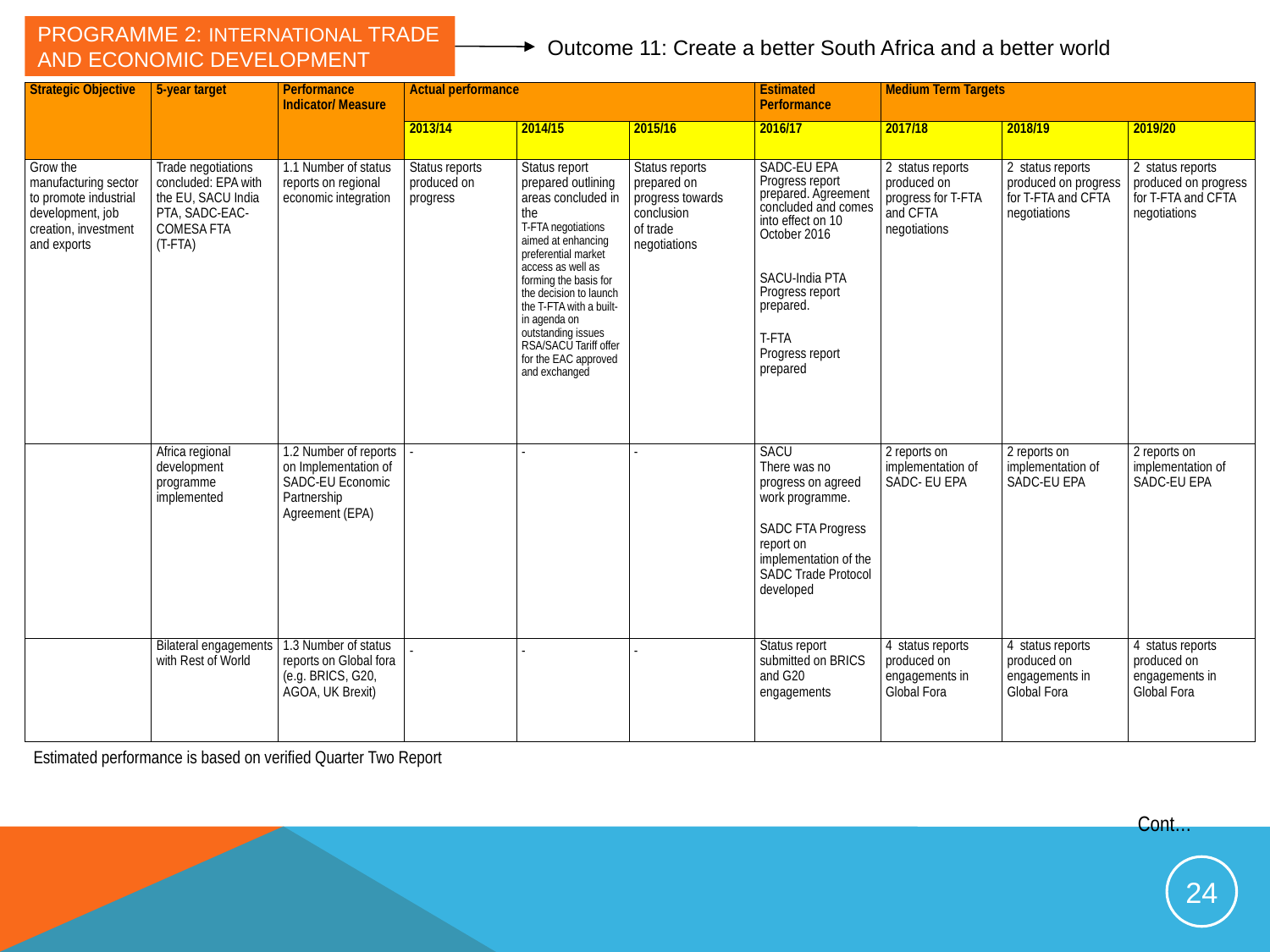

# Programme 2: International Trade and Economic Development
Outcome 11: Create a better South Africa and a better world
| Strategic Objective | 5-year target | Performance Indicator/ Measure | Actual performance |  |  | Estimated Performance | Medium Term Targets |  |  |
| --- | --- | --- | --- | --- | --- | --- | --- | --- | --- |
|  |  |  | 2013/14 | 2014/15 | 2015/16 | 2016/17 | 2017/18 | 2018/19 | 2019/20 |
| Grow the manufacturing sector to promote industrial development, job creation, investment and exports | Trade negotiations concluded: EPA with the EU, SACU India PTA, SADC-EAC-COMESA FTA (T-FTA) | 1.1 Number of status reports on regional economic integration | Status reports produced on progress | Status report prepared outlining areas concluded in the T-FTA negotiations aimed at enhancing preferential market access as well as forming the basis for the decision to launch the T-FTA with a built-in agenda on outstanding issues RSA/SACU Tariff offer for the EAC approved and exchanged | Status reports prepared on progress towards conclusion of trade negotiations | SADC-EU EPA Progress report prepared. Agreement concluded and comes into effect on 10 October 2016 SACU-India PTA Progress report prepared. T-FTA Progress report prepared | 2 status reports produced on progress for T-FTA and CFTA negotiations | 2 status reports produced on progress for T-FTA and CFTA negotiations | 2 status reports produced on progress for T-FTA and CFTA negotiations |
|  | Africa regional development programme implemented | 1.2 Number of reports on Implementation of SADC-EU Economic Partnership Agreement (EPA) | - | - | - | SACU There was no progress on agreed work programme.   SADC FTA Progress report on implementation of the SADC Trade Protocol developed | 2 reports on implementation of SADC- EU EPA | 2 reports on implementation of SADC-EU EPA | 2 reports on implementation of SADC-EU EPA |
|  | Bilateral engagements with Rest of World | 1.3 Number of status reports on Global fora (e.g. BRICS, G20, AGOA, UK Brexit) | - | - | - | Status report submitted on BRICS and G20 engagements | 4 status reports produced on engagements in Global Fora | 4 status reports produced on engagements in Global Fora | 4 status reports produced on engagements in Global Fora |
Estimated performance is based on verified Quarter Two Report
Cont…
24